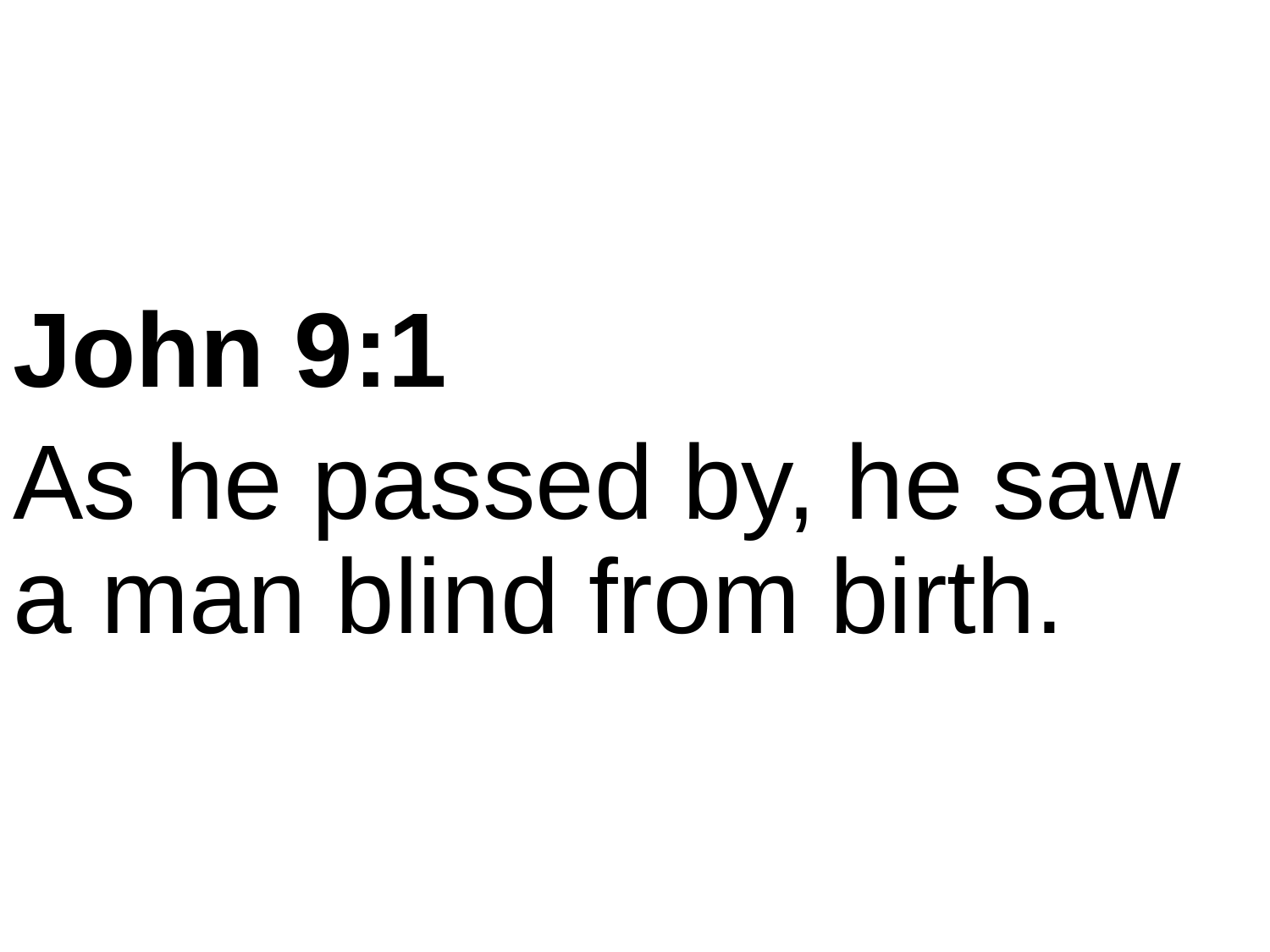

John 9:1
As he passed by, he saw a man blind from birth.